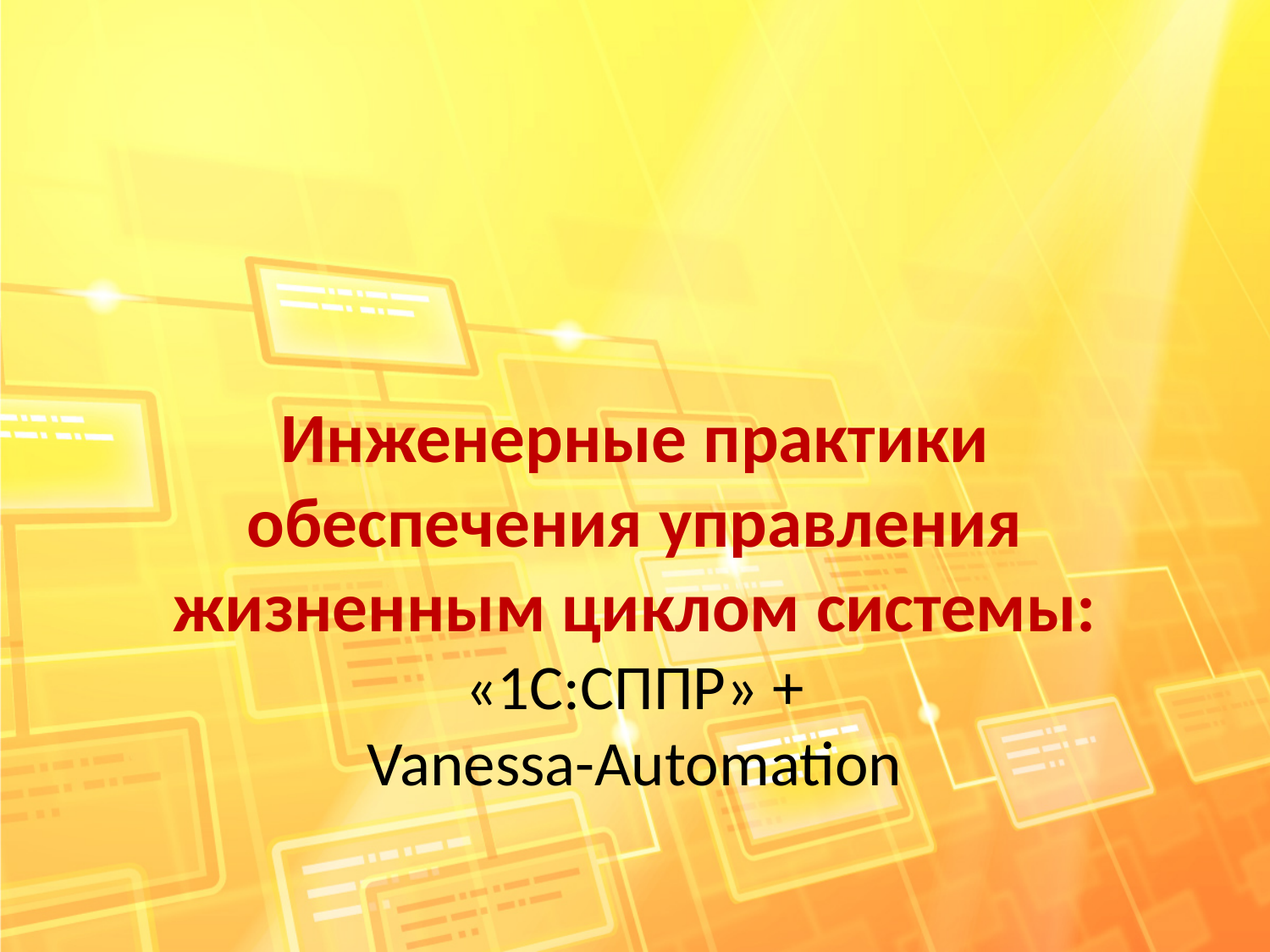

Инженерные практики обеспечения управления жизненным циклом системы: «1С:СППР» +
Vanessa-Automation